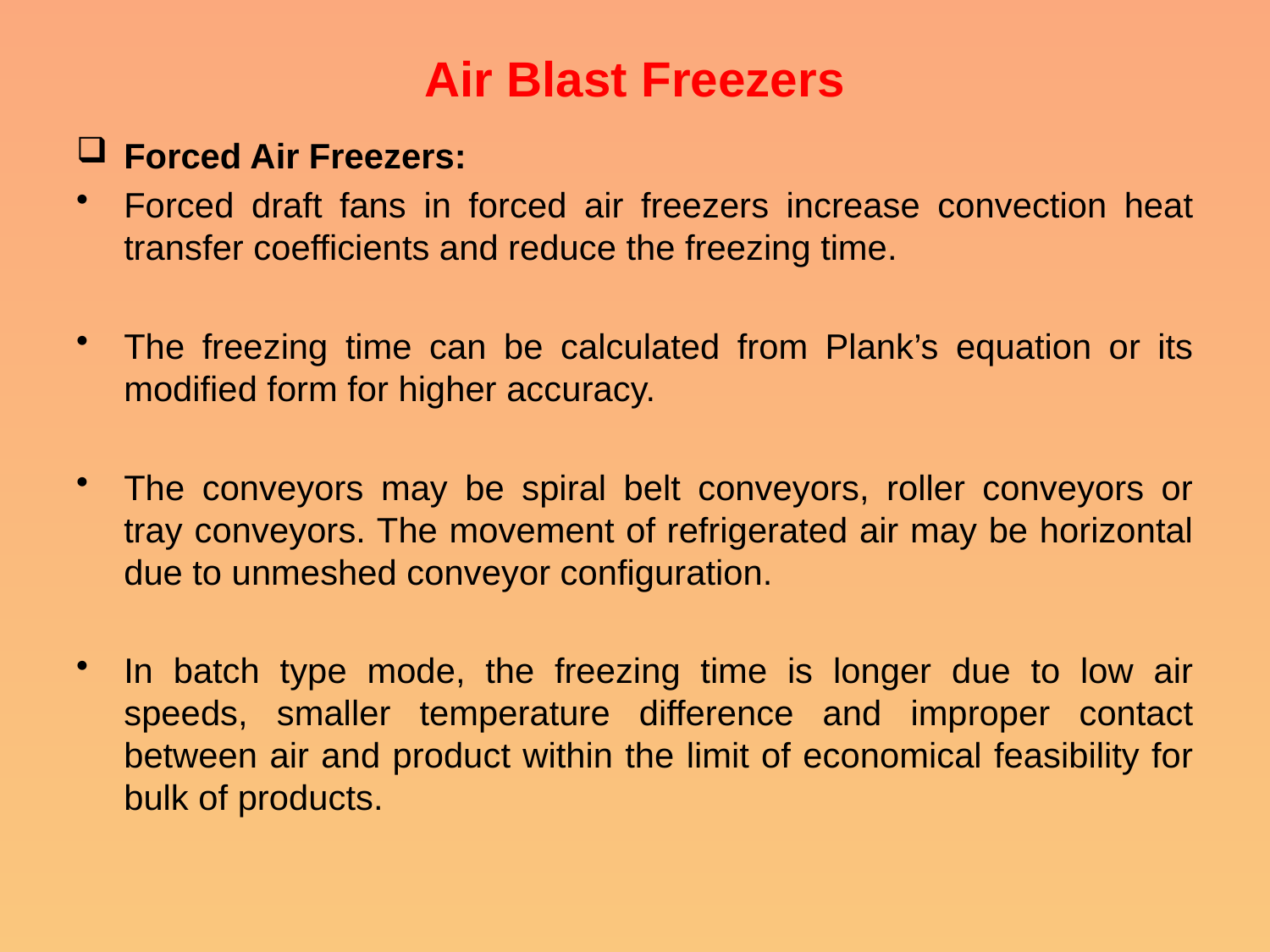

# Air Blast Freezers
Forced Air Freezers:
Forced draft fans in forced air freezers increase convection heat transfer coefficients and reduce the freezing time.

The freezing time can be calculated from Plank’s equation or its modified form for higher accuracy.

The conveyors may be spiral belt conveyors, roller conveyors or tray conveyors. The movement of refrigerated air may be horizontal due to unmeshed conveyor configuration.

In batch type mode, the freezing time is longer due to low air speeds, smaller temperature difference and improper contact between air and product within the limit of economical feasibility for bulk of products.